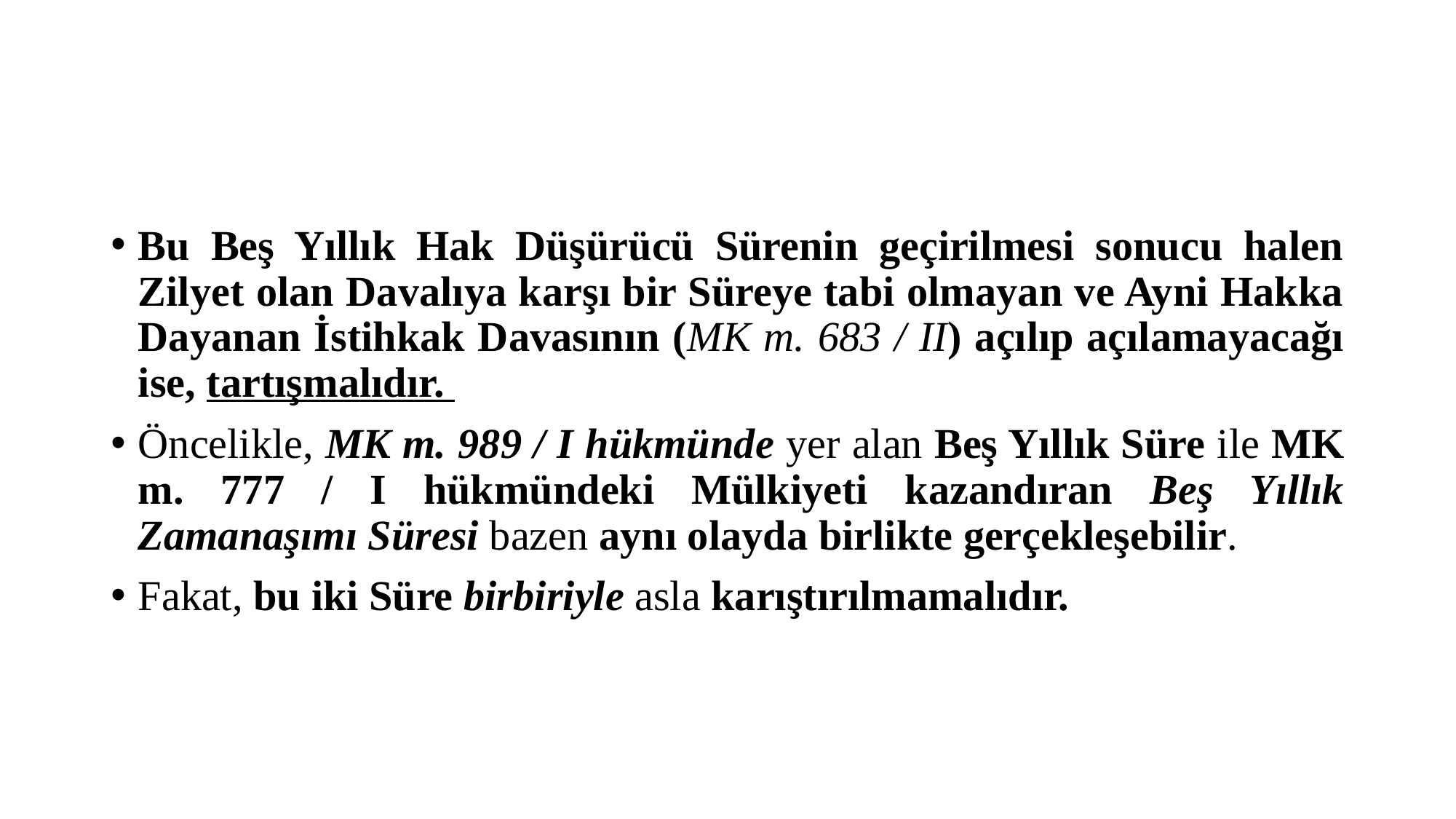

#
Bu Beş Yıllık Hak Düşürücü Sürenin geçirilmesi sonucu halen Zilyet olan Davalıya karşı bir Süreye tabi olmayan ve Ayni Hakka Dayanan İstihkak Davasının (MK m. 683 / II) açılıp açılamayacağı ise, tartışmalıdır.
Öncelikle, MK m. 989 / I hükmünde yer alan Beş Yıllık Süre ile MK m. 777 / I hükmündeki Mülkiyeti kazandıran Beş Yıllık Zamanaşımı Süresi bazen aynı olayda birlikte gerçekleşebilir.
Fakat, bu iki Süre birbiriyle asla karıştırılmamalıdır.